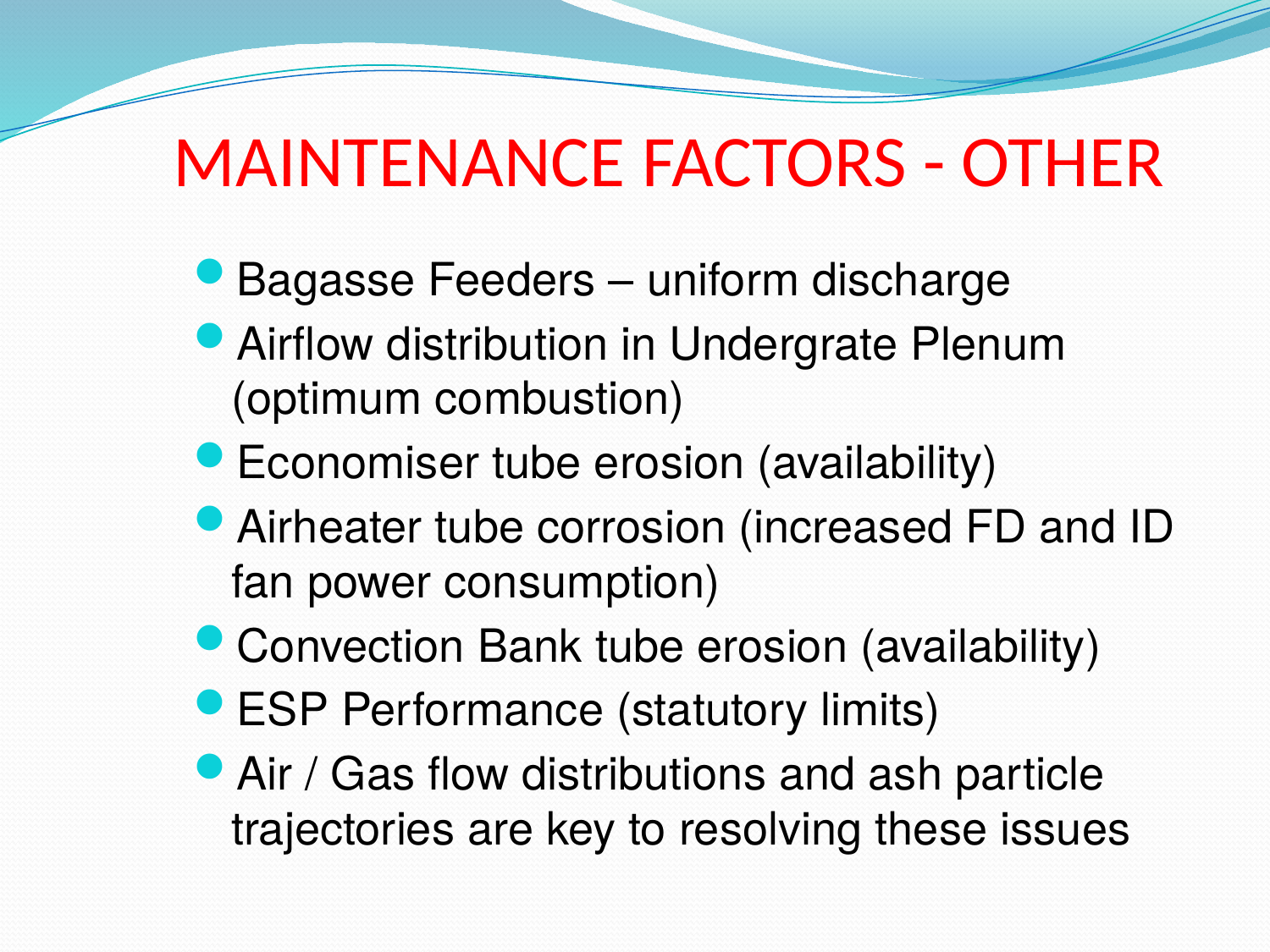

# MAINTENANCE FACTORS - OTHER
Bagasse Feeders – uniform discharge
Airflow distribution in Undergrate Plenum (optimum combustion)
Economiser tube erosion (availability)
Airheater tube corrosion (increased FD and ID fan power consumption)
Convection Bank tube erosion (availability)
ESP Performance (statutory limits)
Air / Gas flow distributions and ash particle trajectories are key to resolving these issues